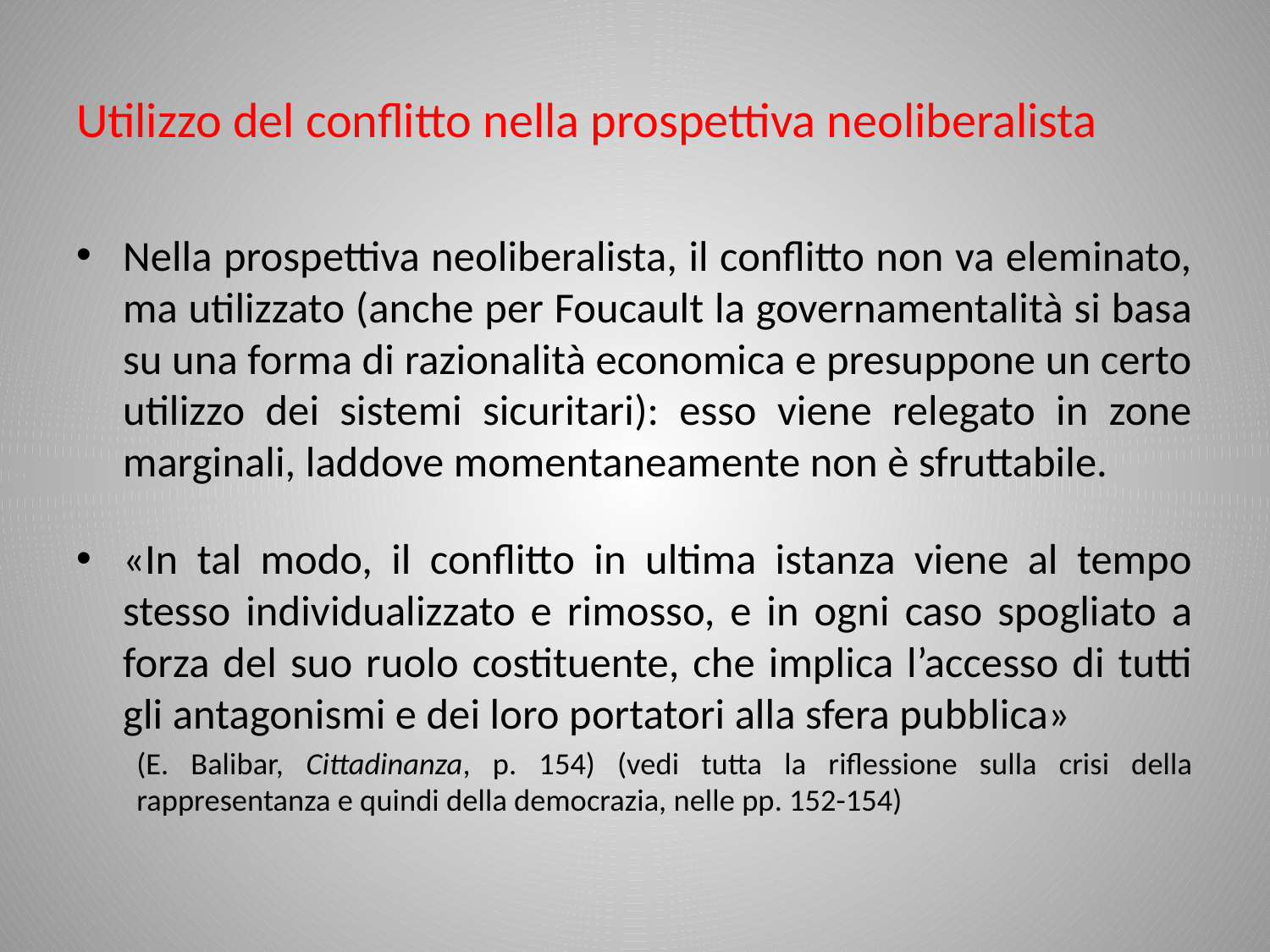

# Utilizzo del conflitto nella prospettiva neoliberalista
Nella prospettiva neoliberalista, il conflitto non va eleminato, ma utilizzato (anche per Foucault la governamentalità si basa su una forma di razionalità economica e presuppone un certo utilizzo dei sistemi sicuritari): esso viene relegato in zone marginali, laddove momentaneamente non è sfruttabile.

«In tal modo, il conflitto in ultima istanza viene al tempo stesso individualizzato e rimosso, e in ogni caso spogliato a forza del suo ruolo costituente, che implica l’accesso di tutti gli antagonismi e dei loro portatori alla sfera pubblica»
(E. Balibar, Cittadinanza, p. 154) (vedi tutta la riflessione sulla crisi della rappresentanza e quindi della democrazia, nelle pp. 152-154)